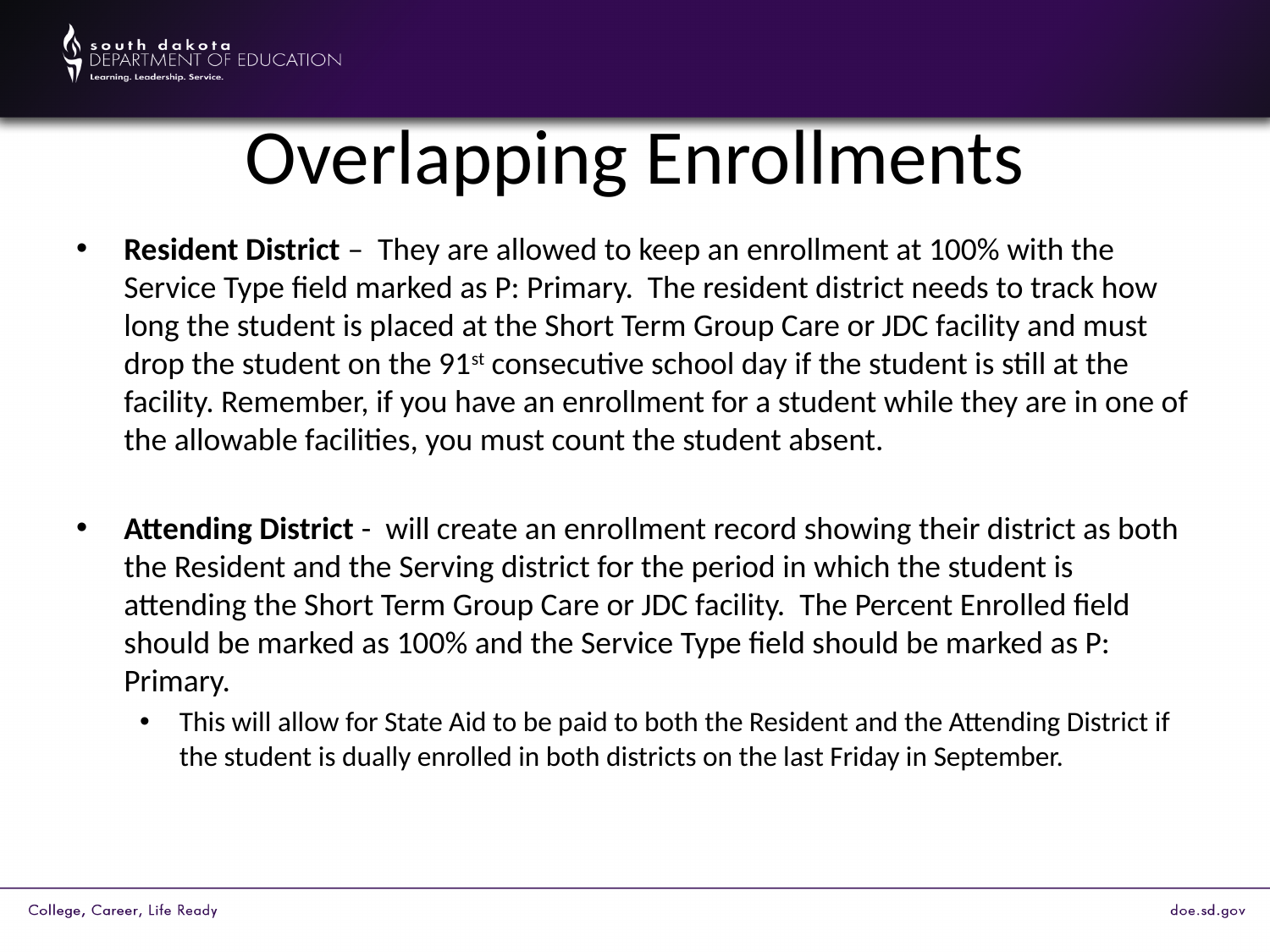

# Overlapping Enrollments
Resident District –  They are allowed to keep an enrollment at 100% with the Service Type field marked as P: Primary.  The resident district needs to track how long the student is placed at the Short Term Group Care or JDC facility and must drop the student on the 91st consecutive school day if the student is still at the facility. Remember, if you have an enrollment for a student while they are in one of the allowable facilities, you must count the student absent.

Attending District -  will create an enrollment record showing their district as both the Resident and the Serving district for the period in which the student is attending the Short Term Group Care or JDC facility.  The Percent Enrolled field should be marked as 100% and the Service Type field should be marked as P: Primary.
This will allow for State Aid to be paid to both the Resident and the Attending District if the student is dually enrolled in both districts on the last Friday in September.